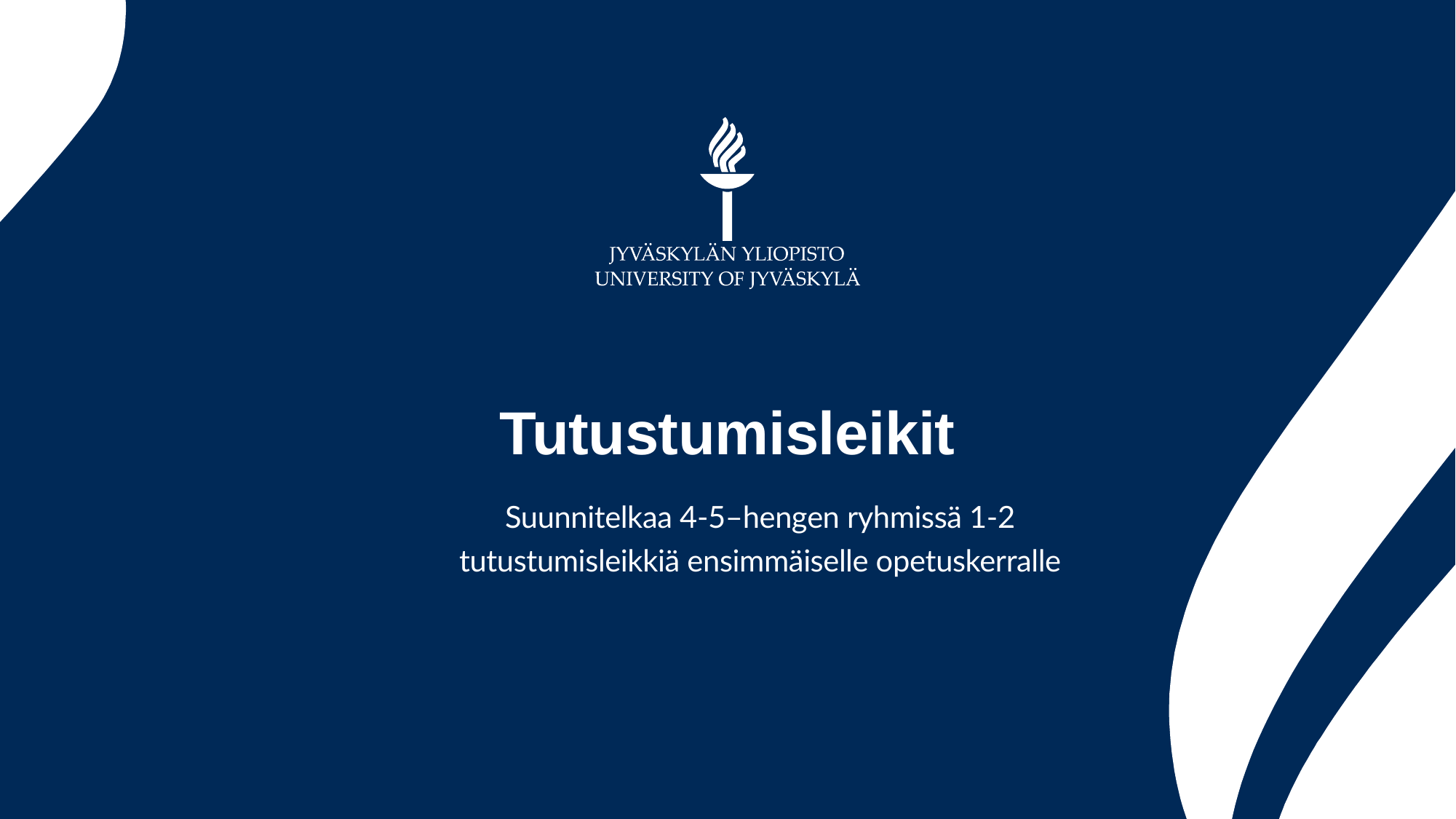

# Tutustumisleikit
Suunnitelkaa 4-5–hengen ryhmissä 1-2 tutustumisleikkiä ensimmäiselle opetuskerralle